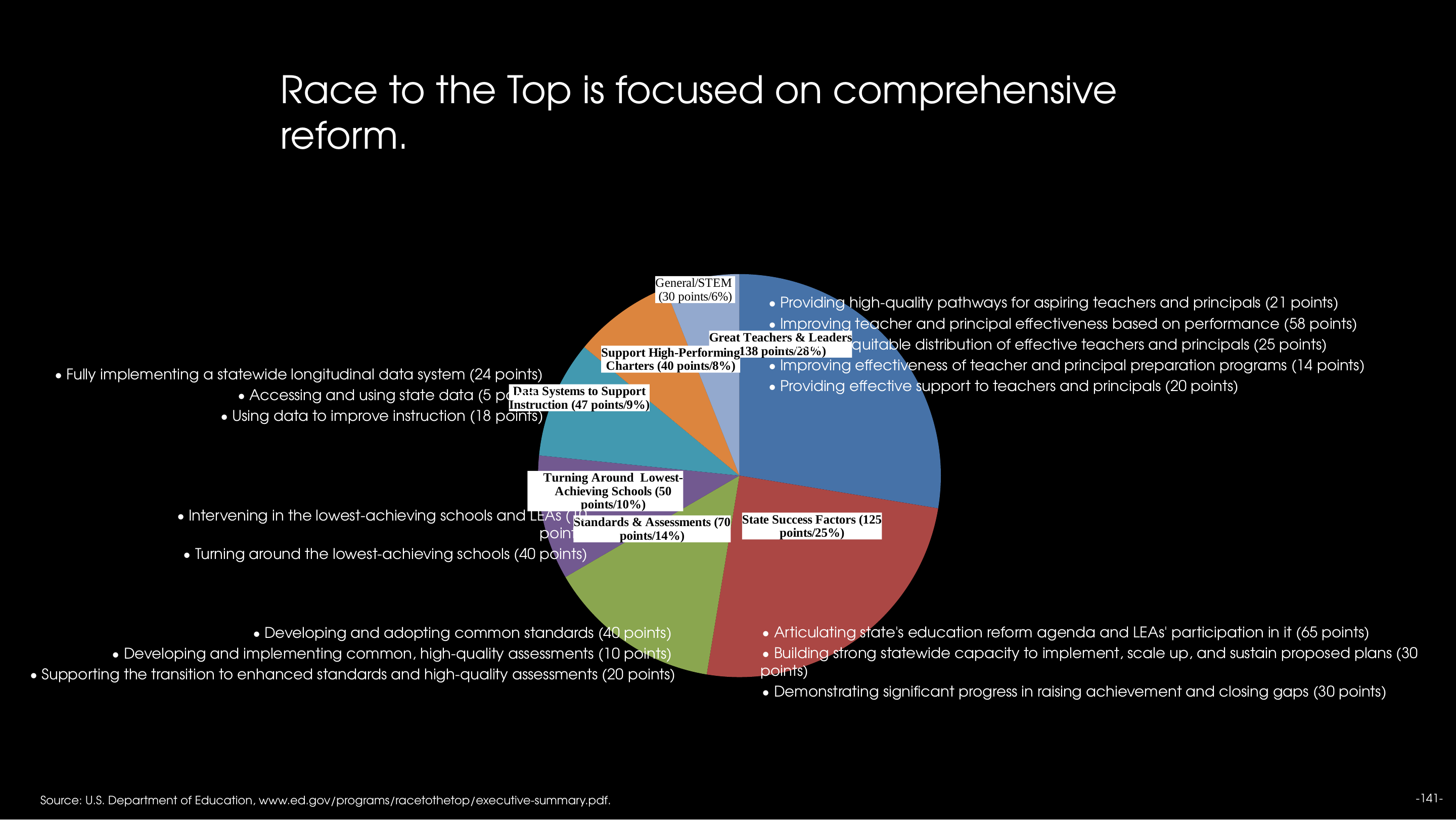

Race to the Top is focused on comprehensive reform.

### Chart

| Category |  |
|---|---|
| Great Teachers & Leaders (138 points/28%) | 138.0 |
| State Success Factors (125 points/25%) | 125.0 |
| Standards & Assessments (70 points/14%) | 70.0 |
| Turning Around  Lowest-Achieving Schools (50 points/10%) | 50.0 |
| Data Systems to Support Instruction (47 points/9%) | 47.0 |
| Support High-Performing Charters (40 points/8%) | 40.0 |
| General/STEM (30 points/6%) | 30.0 |
• Providing high-quality pathways for aspiring teachers and principals (21 points)
• Improving teacher and principal effectiveness based on performance (58 points)
• Ensuring equitable distribution of effective teachers and principals (25 points)
• Improving effectiveness of teacher and principal preparation programs (14 points)
• Providing effective support to teachers and principals (20 points)
• Fully implementing a statewide longitudinal data system (24 points)
• Accessing and using state data (5 points)
• Using data to improve instruction (18 points)
• Intervening in the lowest-achieving schools and LEAs (10 points)
• Turning around the lowest-achieving schools (40 points)
• Articulating state's education reform agenda and LEAs' participation in it (65 points)
• Building strong statewide capacity to implement, scale up, and sustain proposed plans (30 points)
• Demonstrating significant progress in raising achievement and closing gaps (30 points)
• Developing and adopting common standards (40 points)
• Developing and implementing common, high-quality assessments (10 points)
• Supporting the transition to enhanced standards and high-quality assessments (20 points)
-141-
Source: U.S. Department of Education, www.ed.gov/programs/racetothetop/executive-summary.pdf.